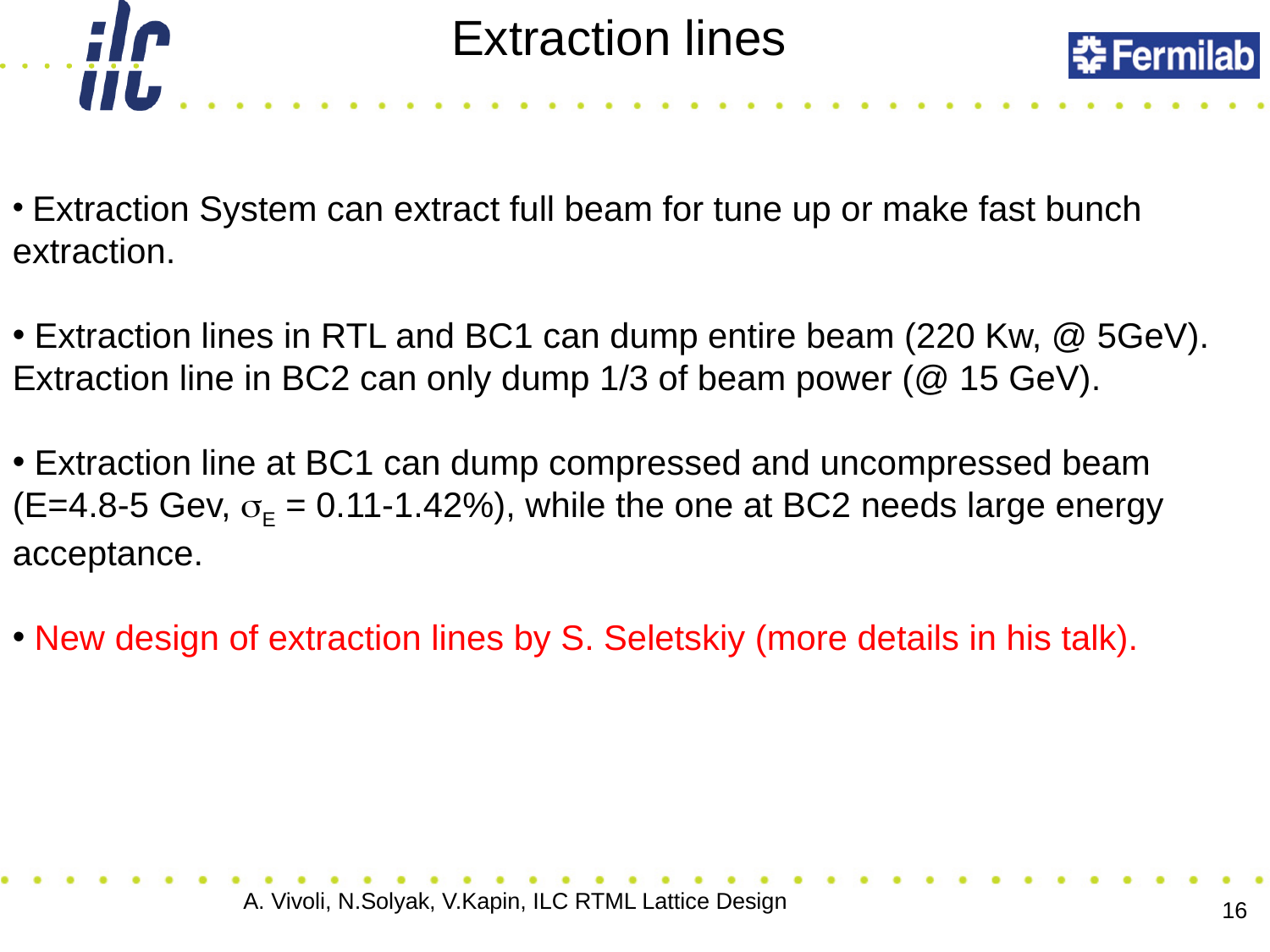

Extraction lines
 Extraction System can extract full beam for tune up or make fast bunch extraction.

 Extraction lines in RTL and BC1 can dump entire beam (220 Kw, @ 5GeV). Extraction line in BC2 can only dump 1/3 of beam power (@ 15 GeV).

 Extraction line at BC1 can dump compressed and uncompressed beam (E=4.8-5 Gev, σE = 0.11-1.42%), while the one at BC2 needs large energy acceptance.

 New design of extraction lines by S. Seletskiy (more details in his talk).
A. Vivoli, N.Solyak, V.Kapin, ILC RTML Lattice Design
16